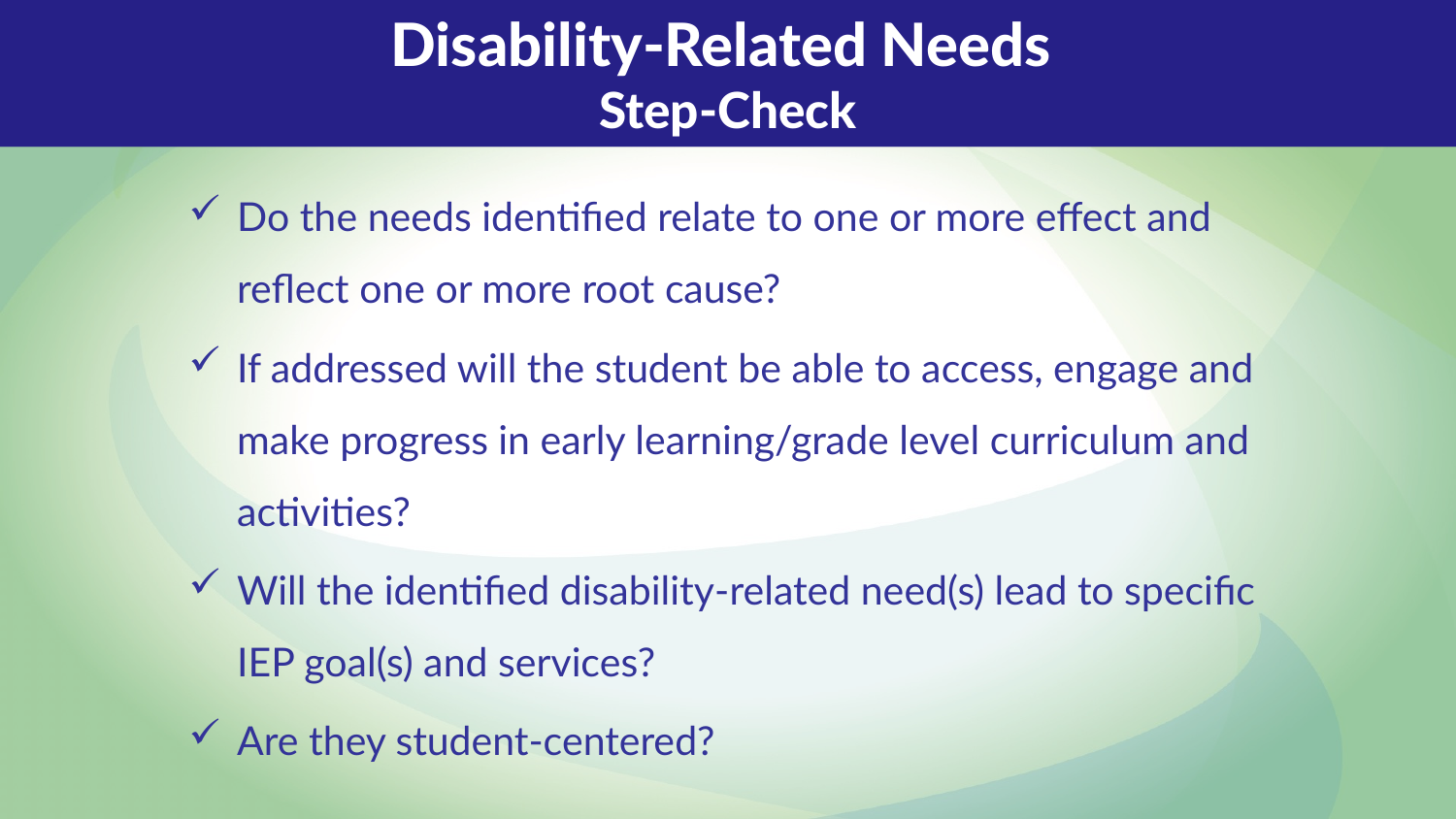

Disability-Related Needs
Step-Check
Do the needs identified relate to one or more effect and reflect one or more root cause?
If addressed will the student be able to access, engage and make progress in early learning/grade level curriculum and activities?
Will the identified disability‐related need(s) lead to specific IEP goal(s) and services?
Are they student-centered?